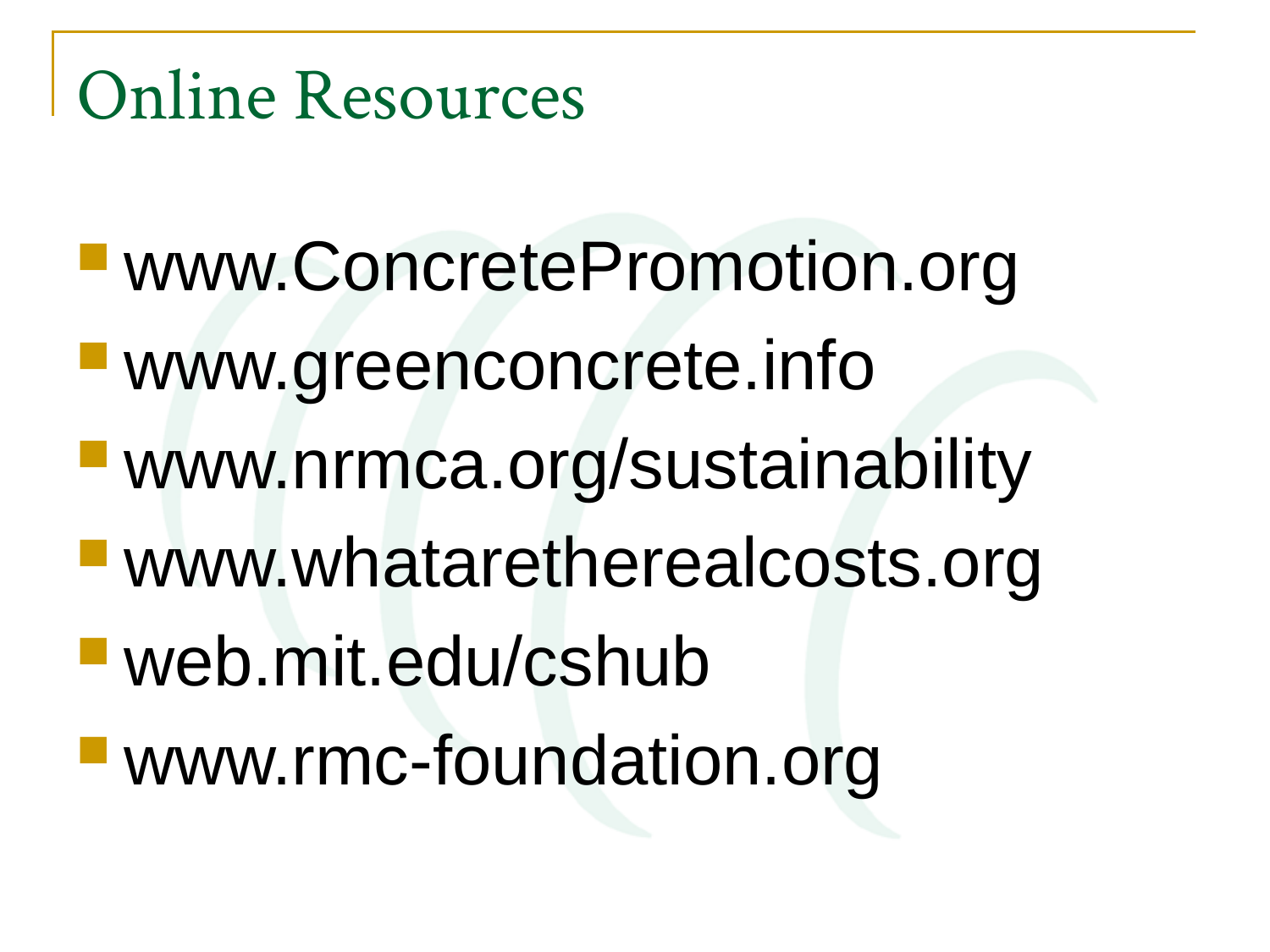

# Online Resources
www.ConcretePromotion.org
www.greenconcrete.info
www.nrmca.org/sustainability
www.whataretherealcosts.org
web.mit.edu/cshub
www.rmc-foundation.org